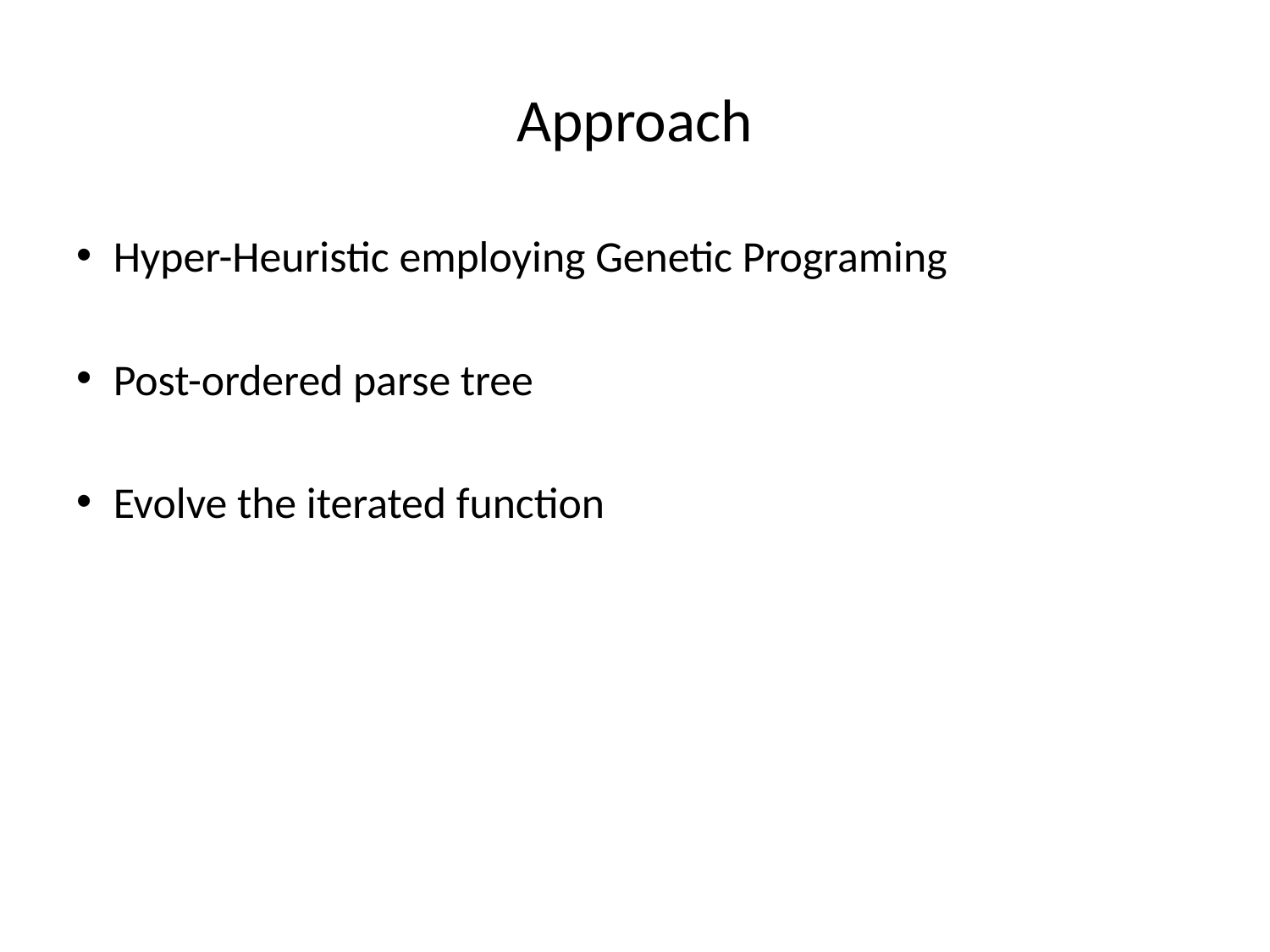

# Approach
Hyper-Heuristic employing Genetic Programing

Post-ordered parse tree

Evolve the iterated function